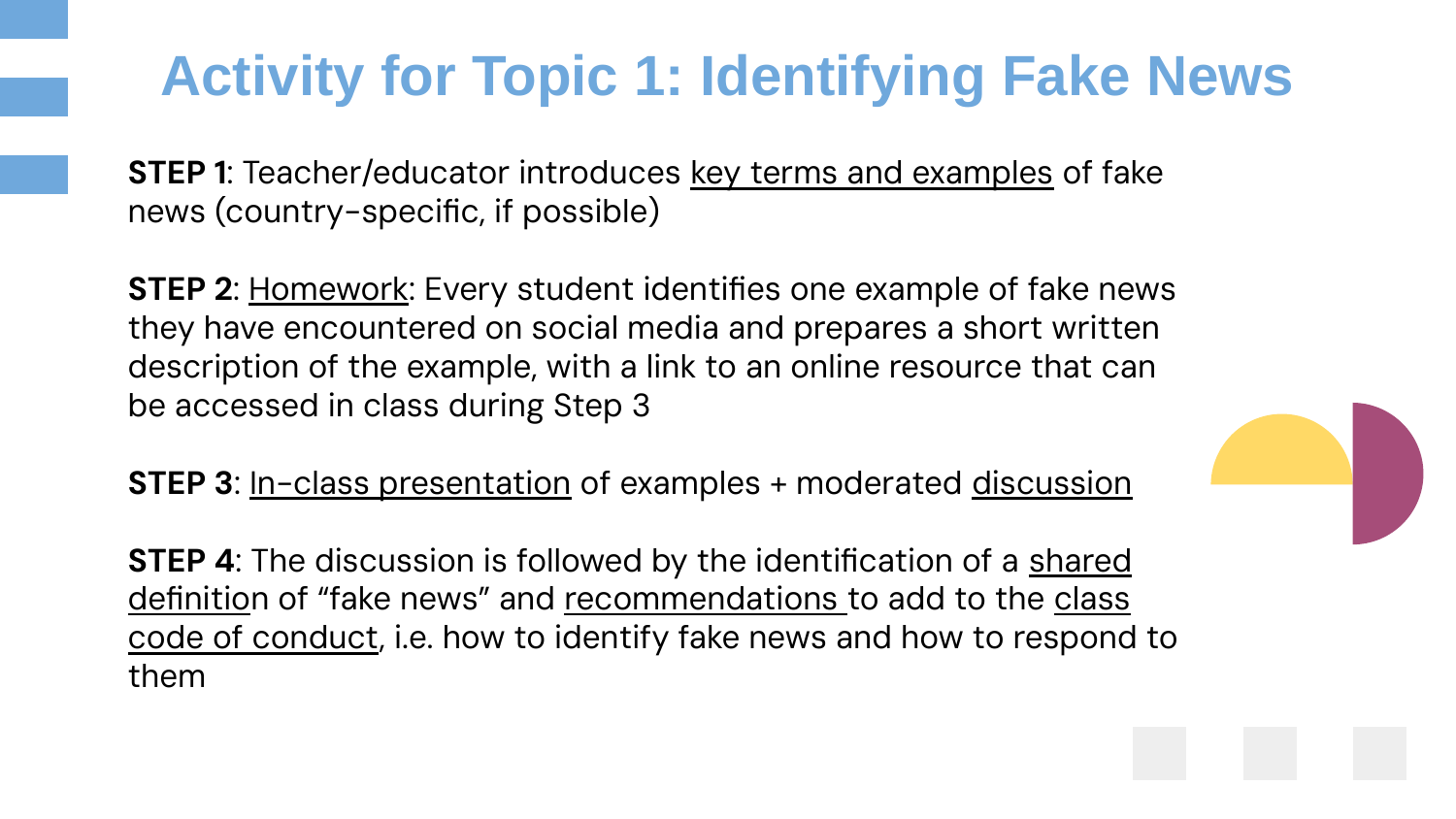

# Activity for Topic 1: Identifying Fake News
STEP 1: Teacher/educator introduces key terms and examples of fake news (country-specific, if possible)

STEP 2: Homework: Every student identifies one example of fake news they have encountered on social media and prepares a short written description of the example, with a link to an online resource that can be accessed in class during Step 3

STEP 3: In-class presentation of examples + moderated discussion

STEP 4: The discussion is followed by the identification of a shared definition of “fake news” and recommendations to add to the class code of conduct, i.e. how to identify fake news and how to respond to them